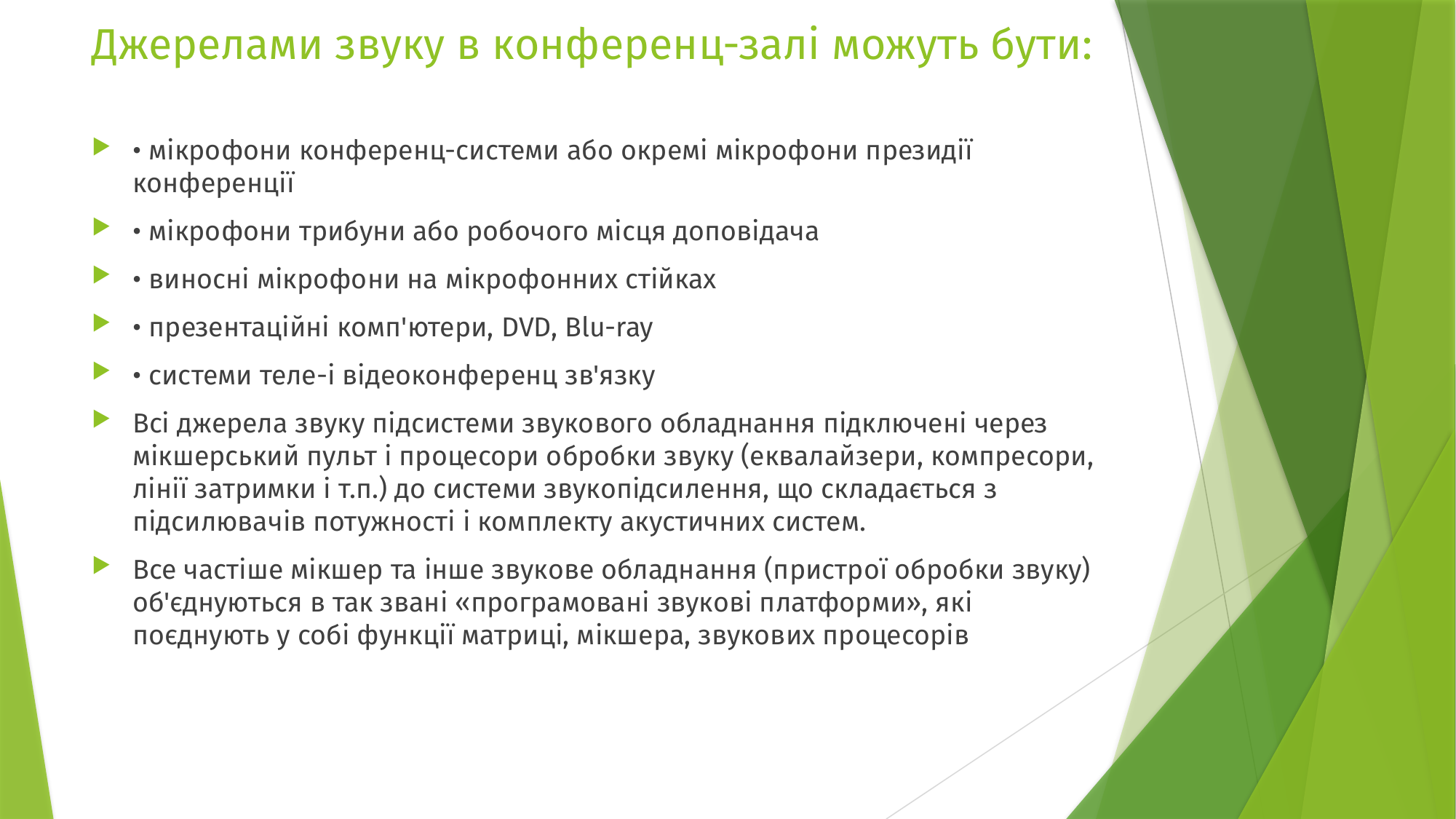

# Джерелами звуку в конференц-залі можуть бути:
• мікрофони конференц-системи або окремі мікрофони президії конференції
• мікрофони трибуни або робочого місця доповідача
• виносні мікрофони на мікрофонних стійках
• презентаційні комп'ютери, DVD, Blu-ray
• системи теле-і відеоконференц зв'язку
Всі джерела звуку підсистеми звукового обладнання підключені через мікшерський пульт і процесори обробки звуку (еквалайзери, компресори, лінії затримки і т.п.) до системи звукопідсилення, що складається з підсилювачів потужності і комплекту акустичних систем.
Все частіше мікшер та інше звукове обладнання (пристрої обробки звуку) об'єднуються в так звані «програмовані звукові платформи», які поєднують у собі функції матриці, мікшера, звукових процесорів